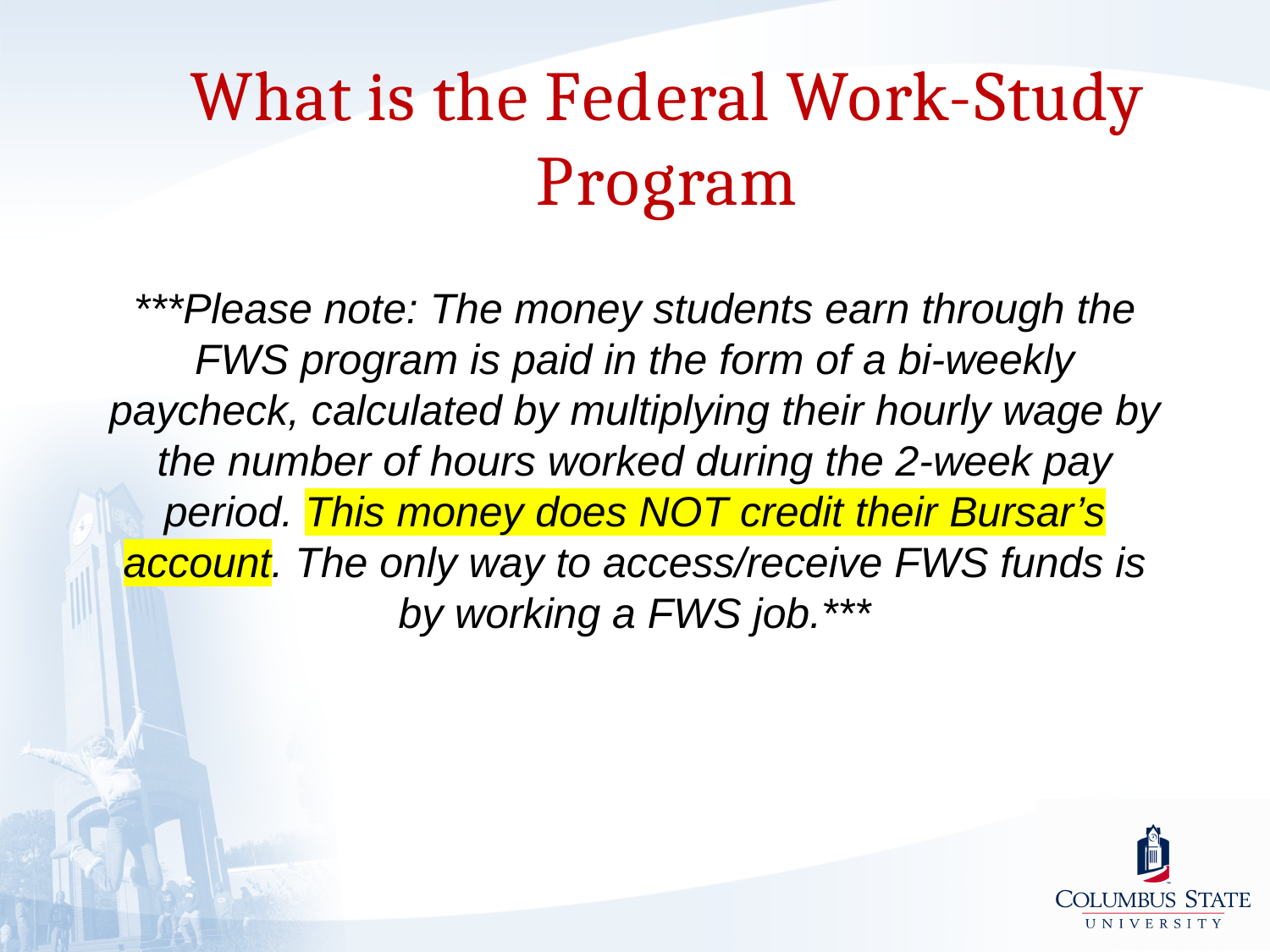

# What is the Federal Work-Study Program

***Please note: The money students earn through the FWS program is paid in the form of a bi-weekly paycheck, calculated by multiplying their hourly wage by the number of hours worked during the 2-week pay period. This money does NOT credit their Bursar’s account. The only way to access/receive FWS funds is by working a FWS job.***